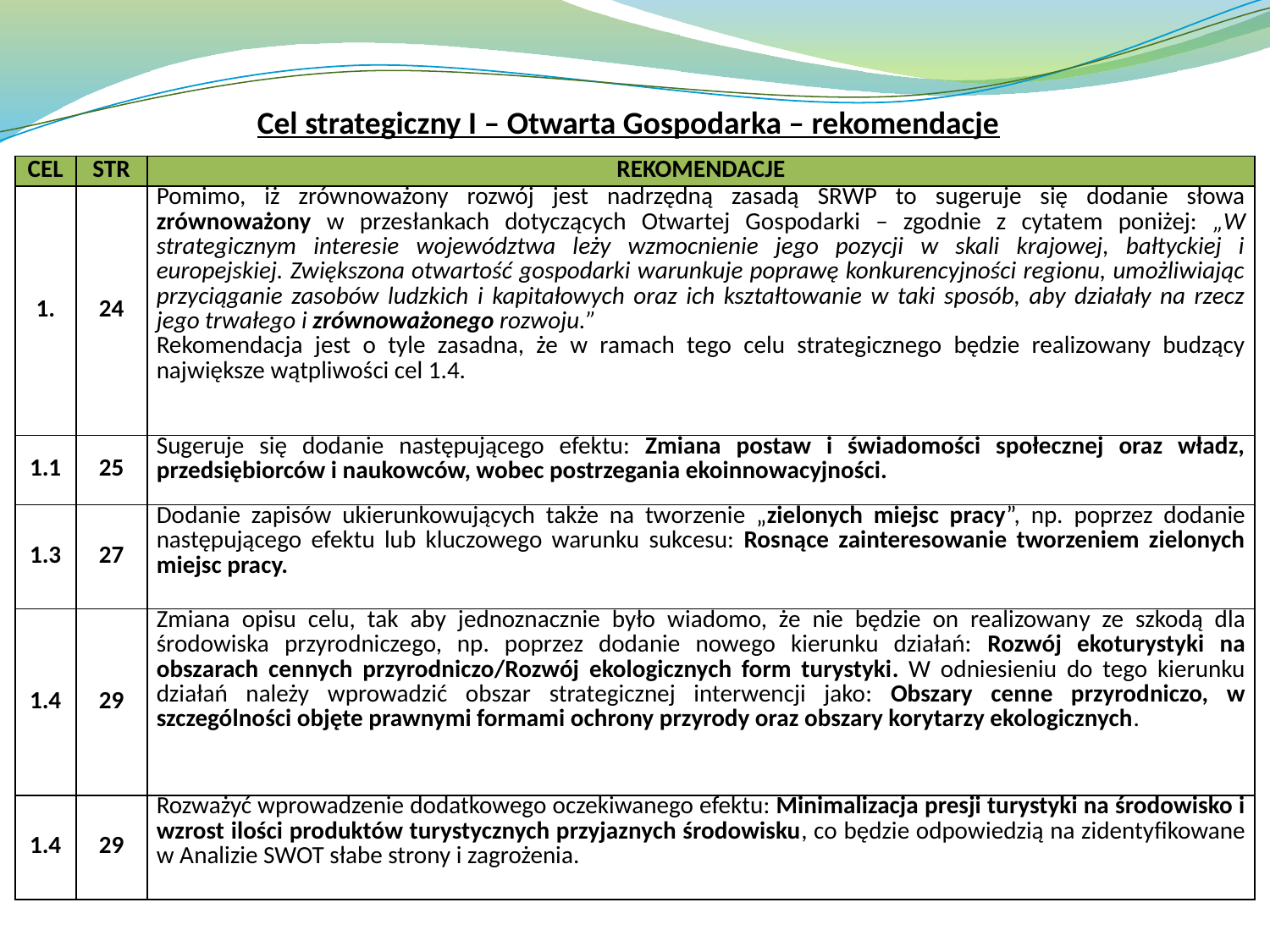

Cel strategiczny I – Otwarta Gospodarka – rekomendacje
| CEL | STR | REKOMENDACJE |
| --- | --- | --- |
| 1. | 24 | Pomimo, iż zrównoważony rozwój jest nadrzędną zasadą SRWP to sugeruje się dodanie słowa zrównoważony w przesłankach dotyczących Otwartej Gospodarki – zgodnie z cytatem poniżej: „W strategicznym interesie województwa leży wzmocnienie jego pozycji w skali krajowej, bałtyckiej i europejskiej. Zwiększona otwartość gospodarki warunkuje poprawę konkurencyjności regionu, umożliwiając przyciąganie zasobów ludzkich i kapitałowych oraz ich kształtowanie w taki sposób, aby działały na rzecz jego trwałego i zrównoważonego rozwoju.” Rekomendacja jest o tyle zasadna, że w ramach tego celu strategicznego będzie realizowany budzący największe wątpliwości cel 1.4. |
| 1.1 | 25 | Sugeruje się dodanie następującego efektu: Zmiana postaw i świadomości społecznej oraz władz, przedsiębiorców i naukowców, wobec postrzegania ekoinnowacyjności. |
| 1.3 | 27 | Dodanie zapisów ukierunkowujących także na tworzenie „zielonych miejsc pracy”, np. poprzez dodanie następującego efektu lub kluczowego warunku sukcesu: Rosnące zainteresowanie tworzeniem zielonych miejsc pracy. |
| 1.4 | 29 | Zmiana opisu celu, tak aby jednoznacznie było wiadomo, że nie będzie on realizowany ze szkodą dla środowiska przyrodniczego, np. poprzez dodanie nowego kierunku działań: Rozwój ekoturystyki na obszarach cennych przyrodniczo/Rozwój ekologicznych form turystyki. W odniesieniu do tego kierunku działań należy wprowadzić obszar strategicznej interwencji jako: Obszary cenne przyrodniczo, w szczególności objęte prawnymi formami ochrony przyrody oraz obszary korytarzy ekologicznych. |
| 1.4 | 29 | Rozważyć wprowadzenie dodatkowego oczekiwanego efektu: Minimalizacja presji turystyki na środowisko i wzrost ilości produktów turystycznych przyjaznych środowisku, co będzie odpowiedzią na zidentyfikowane w Analizie SWOT słabe strony i zagrożenia. |